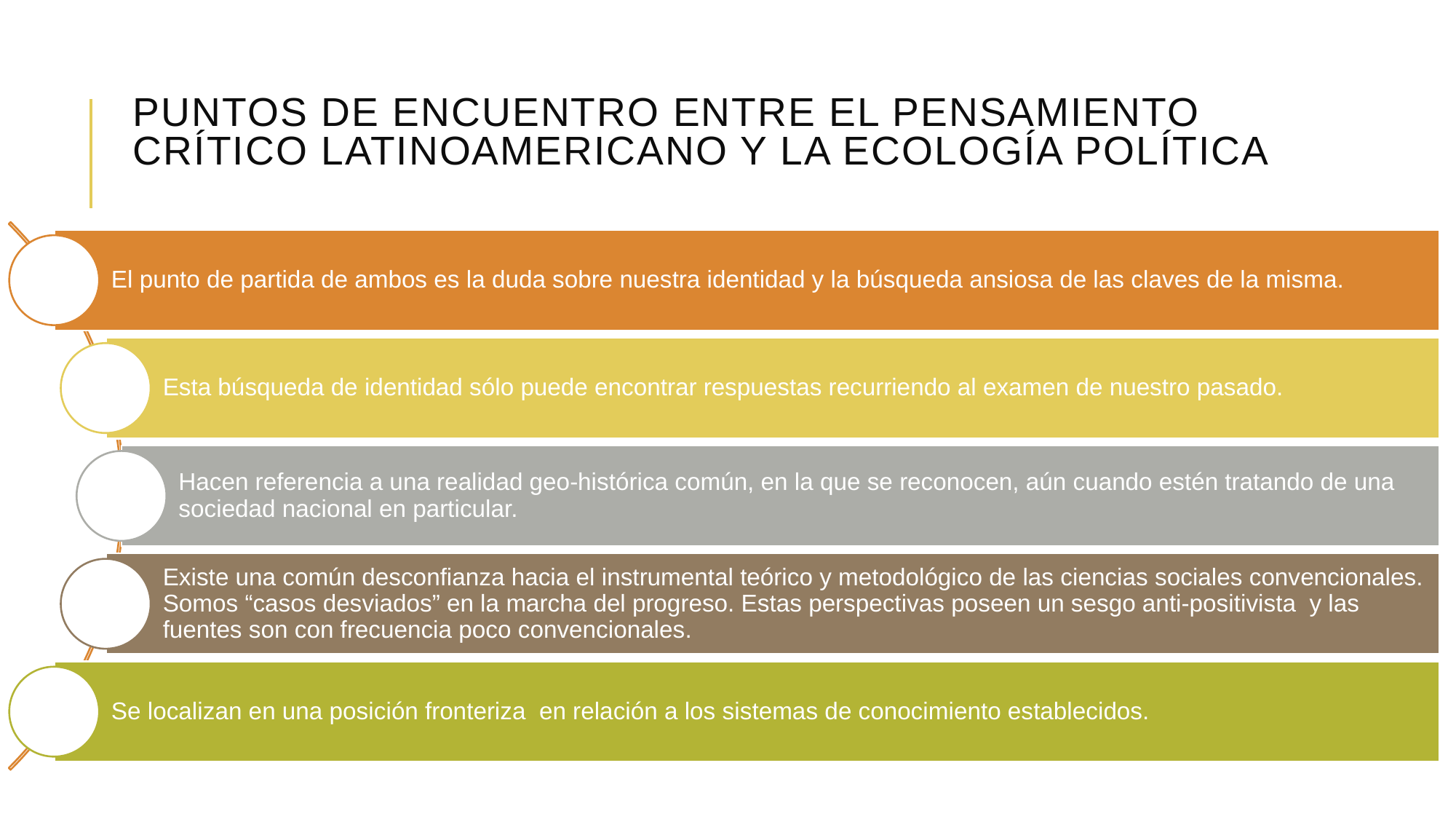

# Puntos de encuentro entre el pensamiento crítico latinoamericano y la ecología política
El punto de partida de ambos es la duda sobre nuestra identidad y la búsqueda ansiosa de las claves de la misma.
Esta búsqueda de identidad sólo puede encontrar respuestas recurriendo al examen de nuestro pasado.
Hacen referencia a una realidad geo-histórica común, en la que se reconocen, aún cuando estén tratando de una sociedad nacional en particular.
Existe una común desconfianza hacia el instrumental teórico y metodológico de las ciencias sociales convencionales. Somos “casos desviados” en la marcha del progreso. Estas perspectivas poseen un sesgo anti-positivista  y las fuentes son con frecuencia poco convencionales.
Se localizan en una posición fronteriza  en relación a los sistemas de conocimiento establecidos.